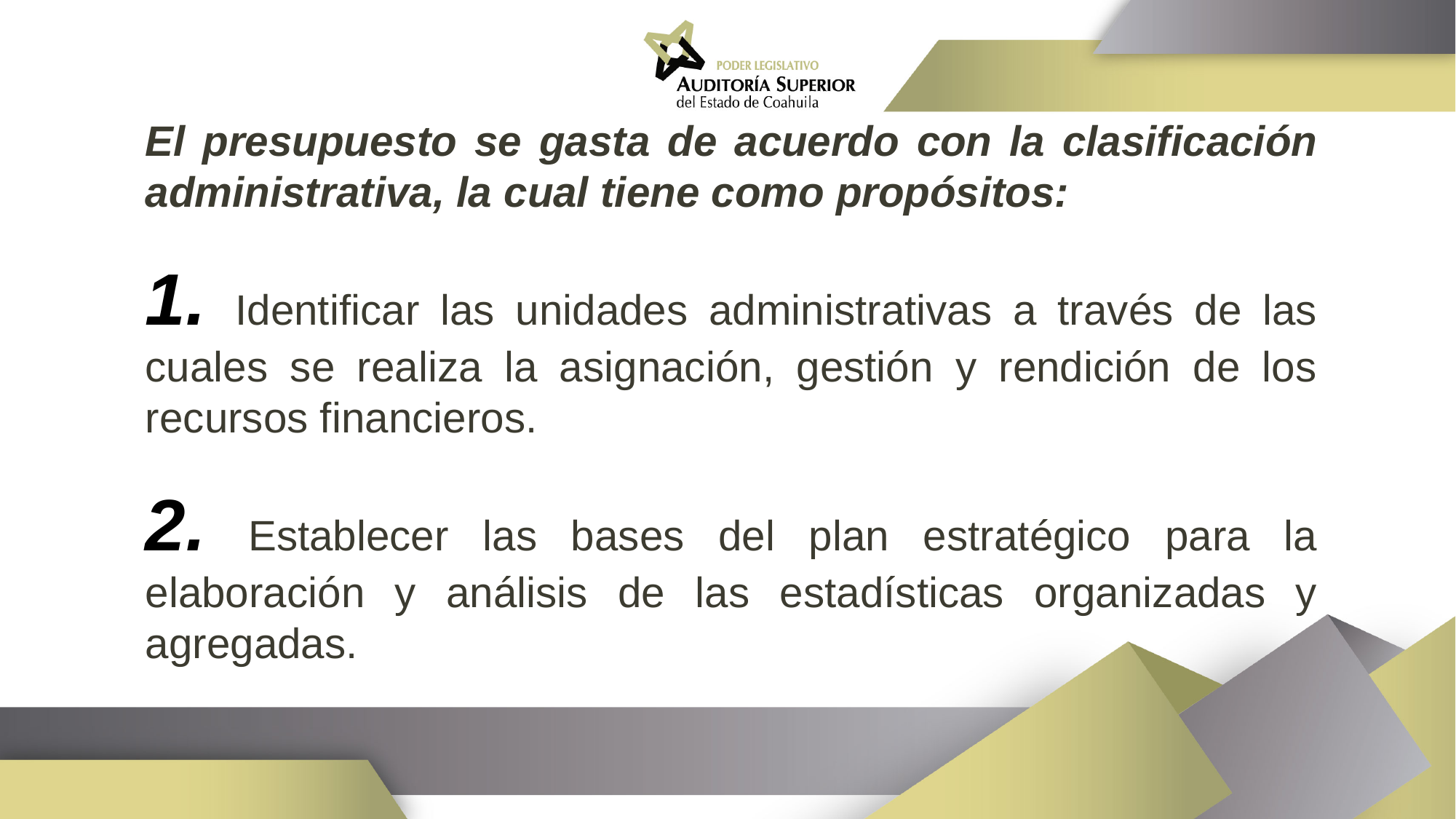

El presupuesto se gasta de acuerdo con la clasificación administrativa, la cual tiene como propósitos:

1. Identificar las unidades administrativas a través de las cuales se realiza la asignación, gestión y rendición de los recursos financieros.

2. Establecer las bases del plan estratégico para la elaboración y análisis de las estadísticas organizadas y agregadas.